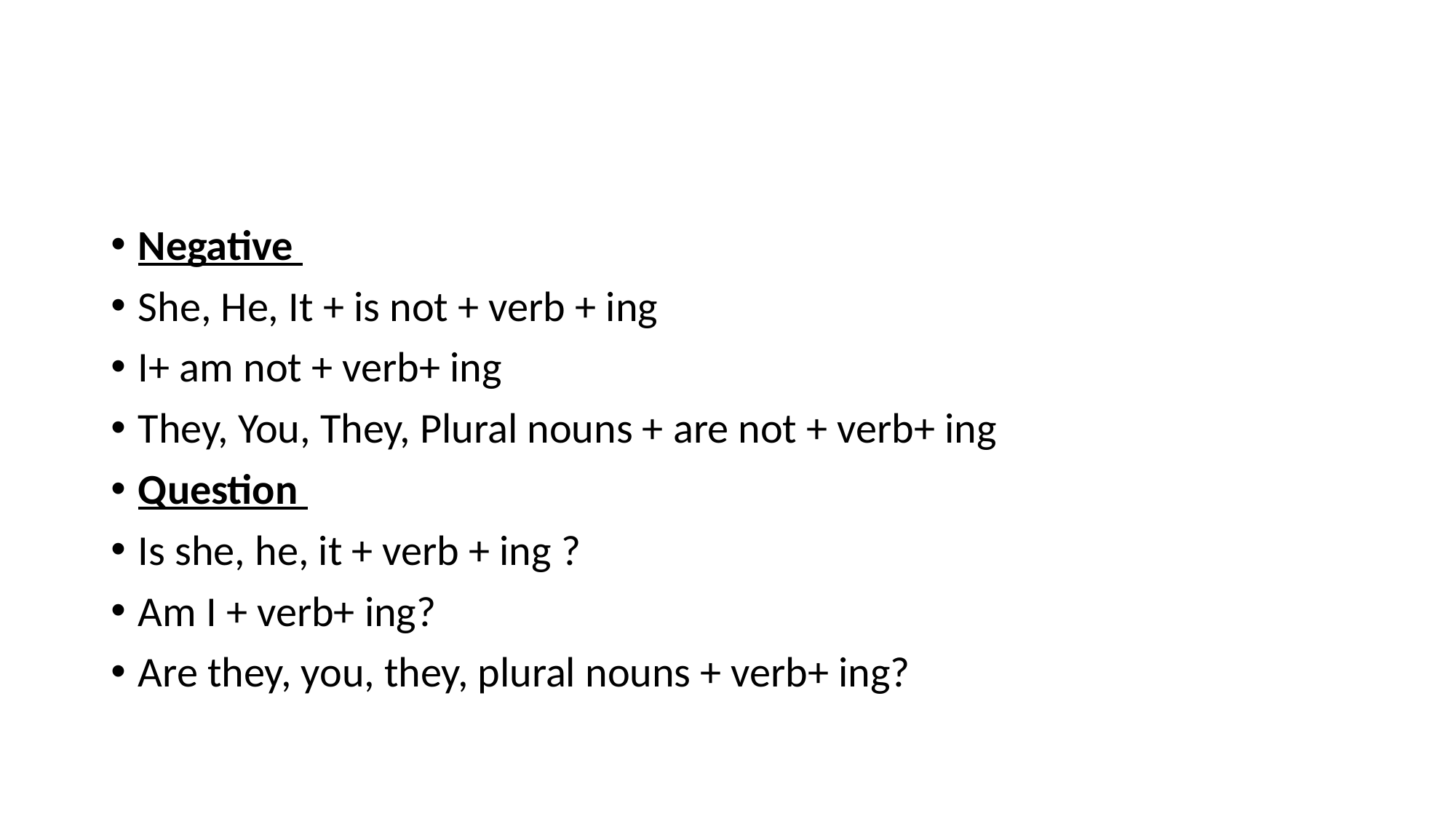

#
Negative
She, He, It + is not + verb + ing
I+ am not + verb+ ing
They, You, They, Plural nouns + are not + verb+ ing
Question
Is she, he, it + verb + ing ?
Am I + verb+ ing?
Are they, you, they, plural nouns + verb+ ing?